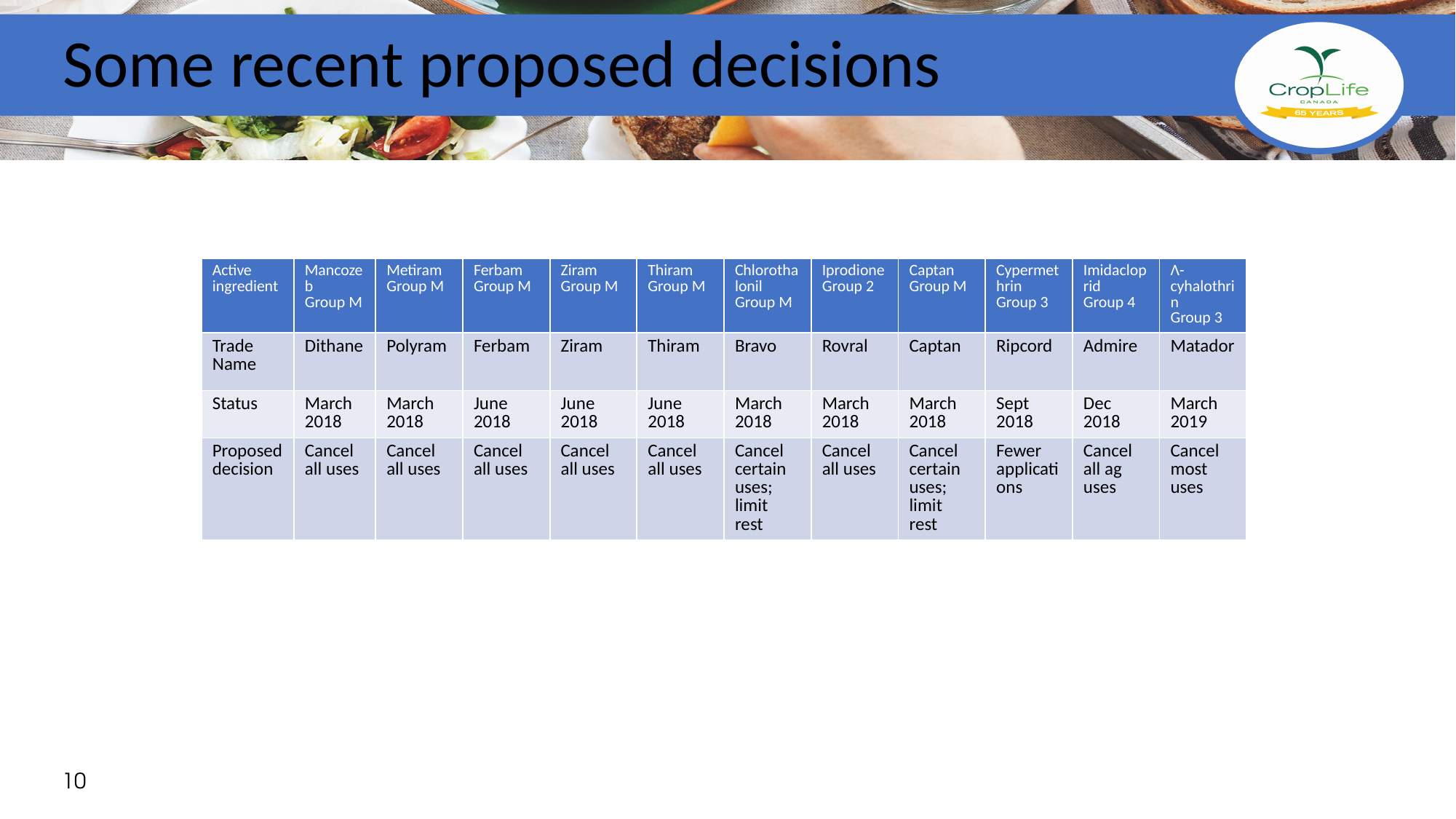

# Some recent proposed decisions
| Active ingredient | Mancozeb Group M | Metiram Group M | Ferbam Group M | Ziram Group M | Thiram Group M | Chlorothalonil Group M | Iprodione Group 2 | Captan Group M | Cypermethrin Group 3 | Imidacloprid Group 4 | Λ-cyhalothrin Group 3 |
| --- | --- | --- | --- | --- | --- | --- | --- | --- | --- | --- | --- |
| Trade Name | Dithane | Polyram | Ferbam | Ziram | Thiram | Bravo | Rovral | Captan | Ripcord | Admire | Matador |
| Status | March 2018 | March 2018 | June 2018 | June 2018 | June 2018 | March 2018 | March 2018 | March 2018 | Sept 2018 | Dec 2018 | March 2019 |
| Proposed decision | Cancel all uses | Cancel all uses | Cancel all uses | Cancel all uses | Cancel all uses | Cancel certain uses; limit rest | Cancel all uses | Cancel certain uses; limit rest | Fewer applications | Cancel all ag uses | Cancel most uses |